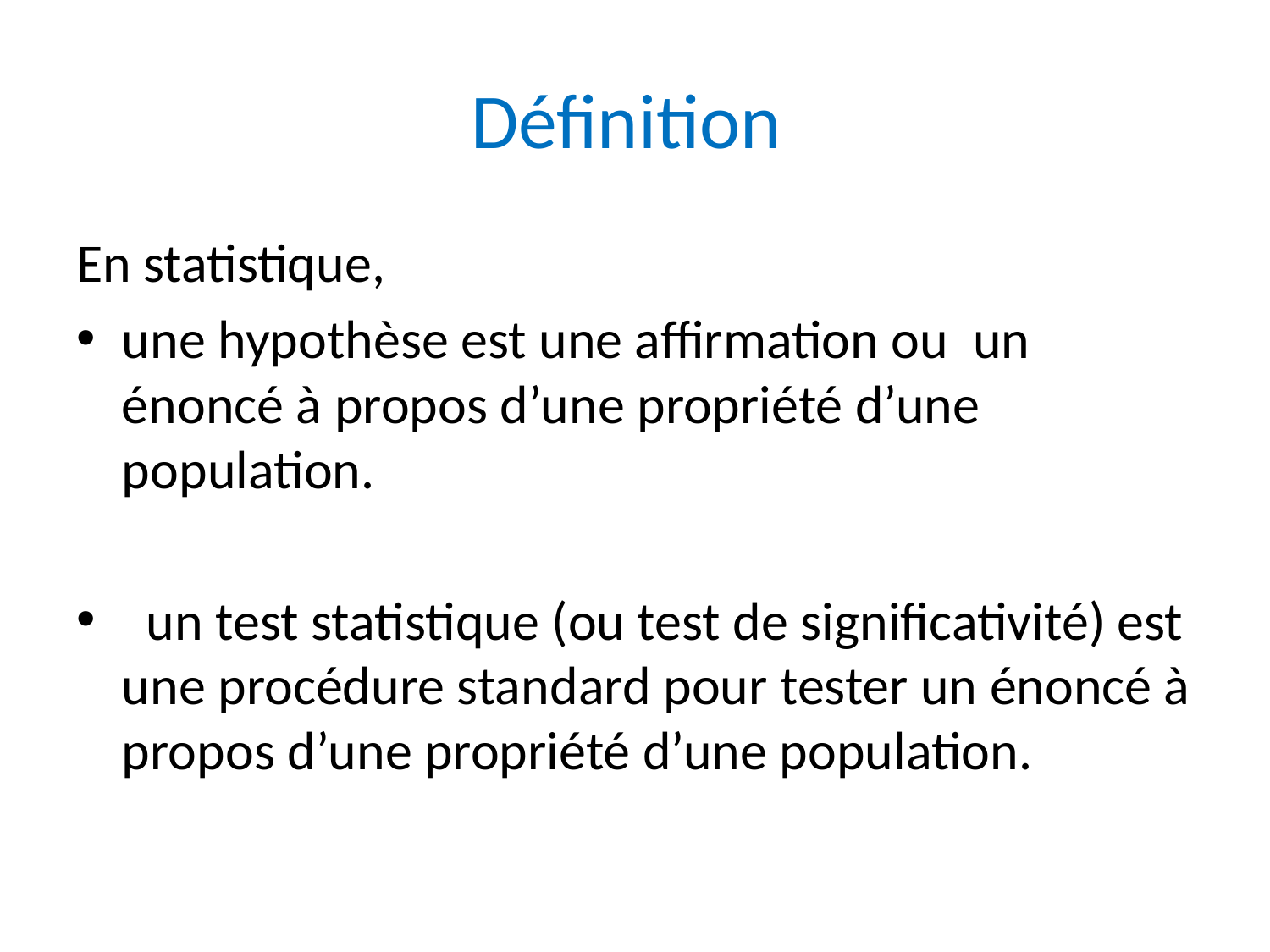

# Définition
En statistique,
une hypothèse est une affirmation ou  un énoncé à propos d’une propriété d’une population.

  un test statistique (ou test de significativité) est une procédure standard pour tester un énoncé à propos d’une propriété d’une population.